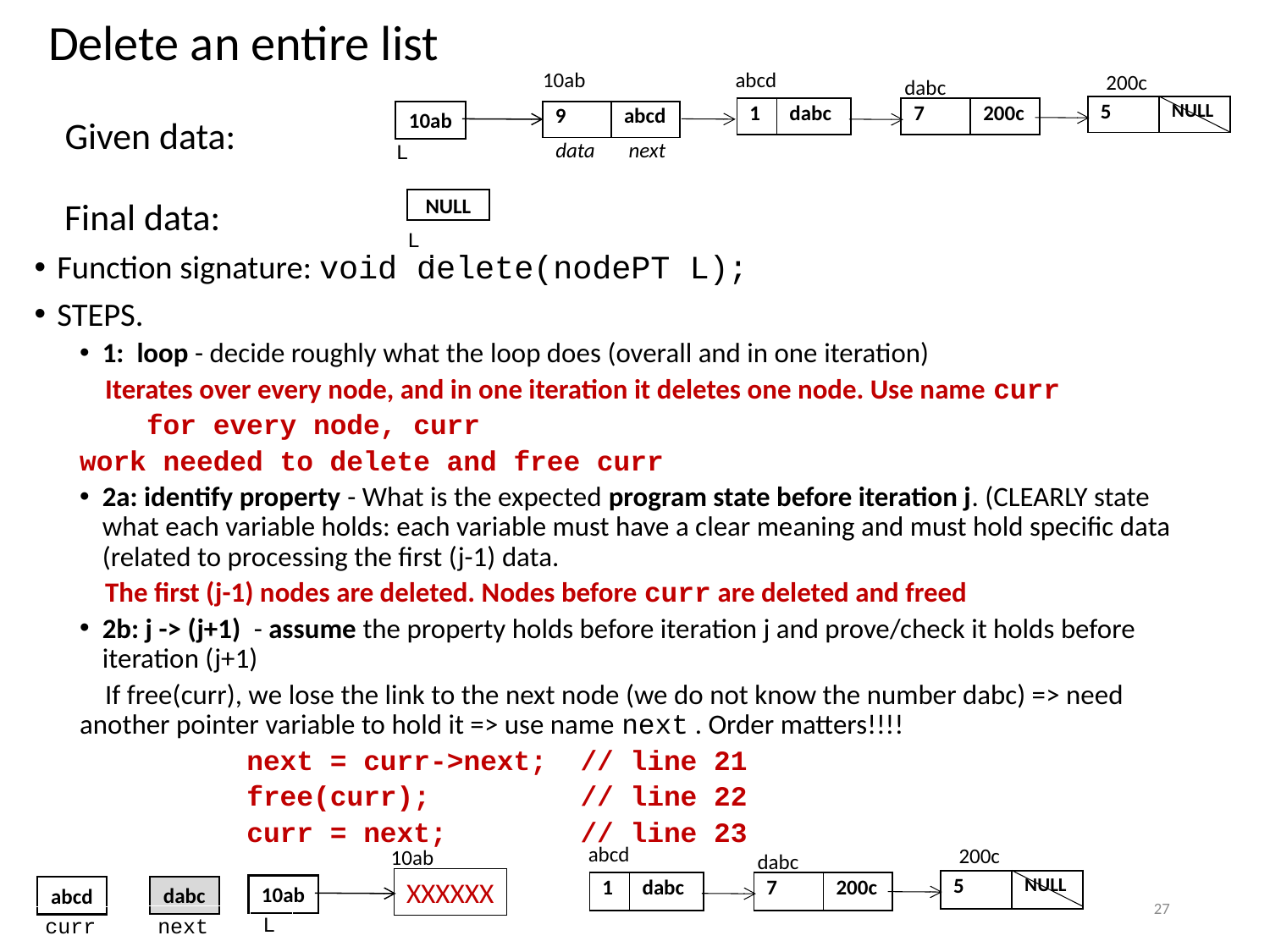

# Delete an entire list
10ab
abcd
200c
dabc
| 5 | NULL |
| --- | --- |
| 1 | dabc |
| --- | --- |
| 7 | 200c |
| --- | --- |
10ab
| 9 | abcd |
| --- | --- |
Given data:
data       next
L
Final data:
NULL
L
Function signature: void delete(nodePT L);
STEPS.
1:  loop - decide roughly what the loop does (overall and in one iteration)
    Iterates over every node, and in one iteration it deletes one node. Use name curr
    for every node, curr
		work needed to delete and free curr
2a: identify property - What is the expected program state before iteration j. (CLEARLY state what each variable holds: each variable must have a clear meaning and must hold specific data (related to processing the first (j-1) data.
    The first (j-1) nodes are deleted. Nodes before curr are deleted and freed
2b: j -> (j+1)  - assume the property holds before iteration j and prove/check it holds before iteration (j+1)
    If free(curr), we lose the link to the next node (we do not know the number dabc) => need another pointer variable to hold it => use name next . Order matters!!!!
          next = curr->next;  // line 21
          free(curr);         // line 22
          curr = next;        // line 23
abcd
200c
10ab
dabc
XXXXXX
| 5 | NULL |
| --- | --- |
| 1 | dabc |
| --- | --- |
| 7 | 200c |
| --- | --- |
10ab
dabc
abcd
27
L
next
curr